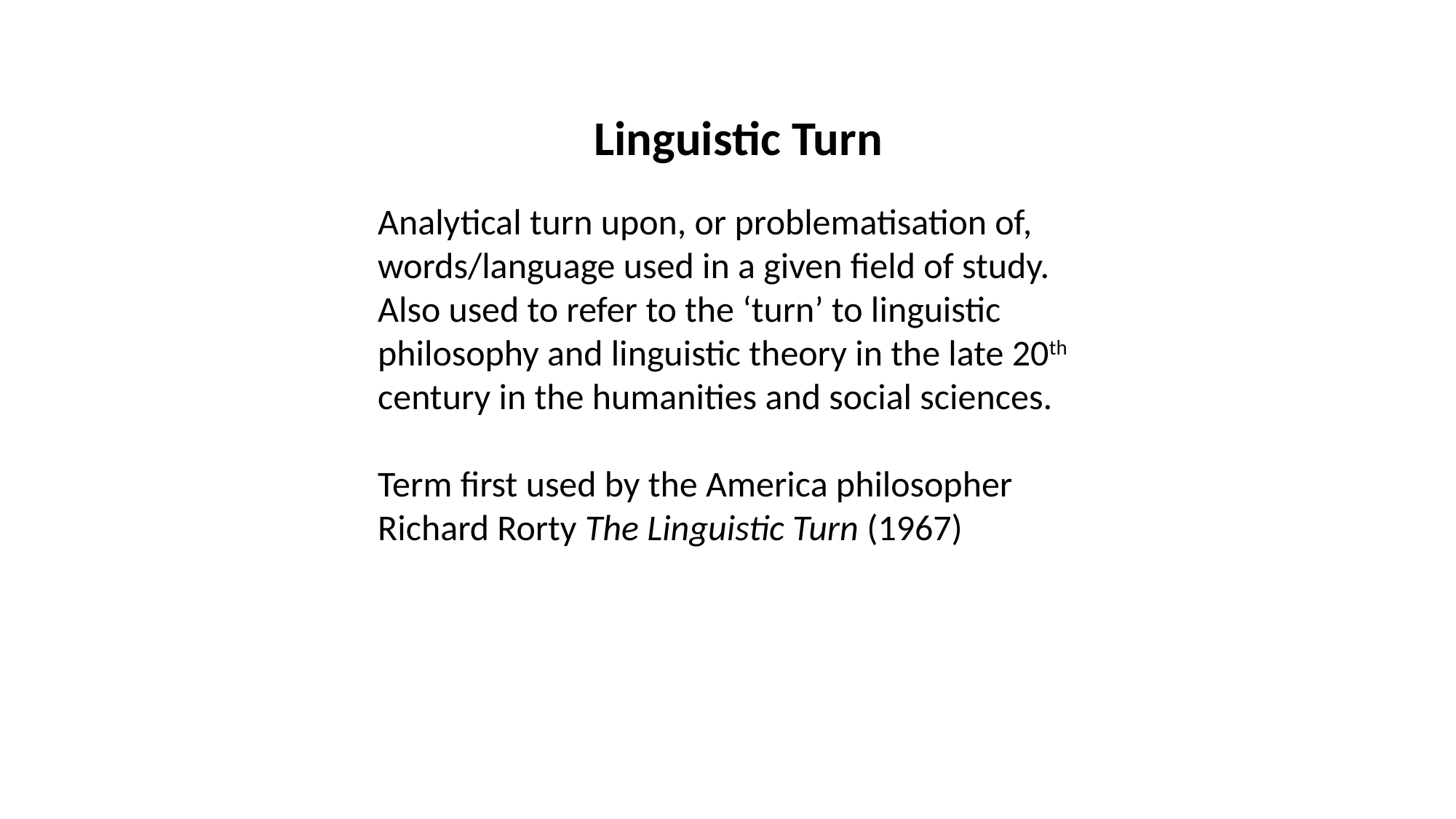

Linguistic Turn

Analytical turn upon, or problematisation of, words/language used in a given field of study. Also used to refer to the ‘turn’ to linguistic philosophy and linguistic theory in the late 20th century in the humanities and social sciences.

Term first used by the America philosopher Richard Rorty The Linguistic Turn (1967)